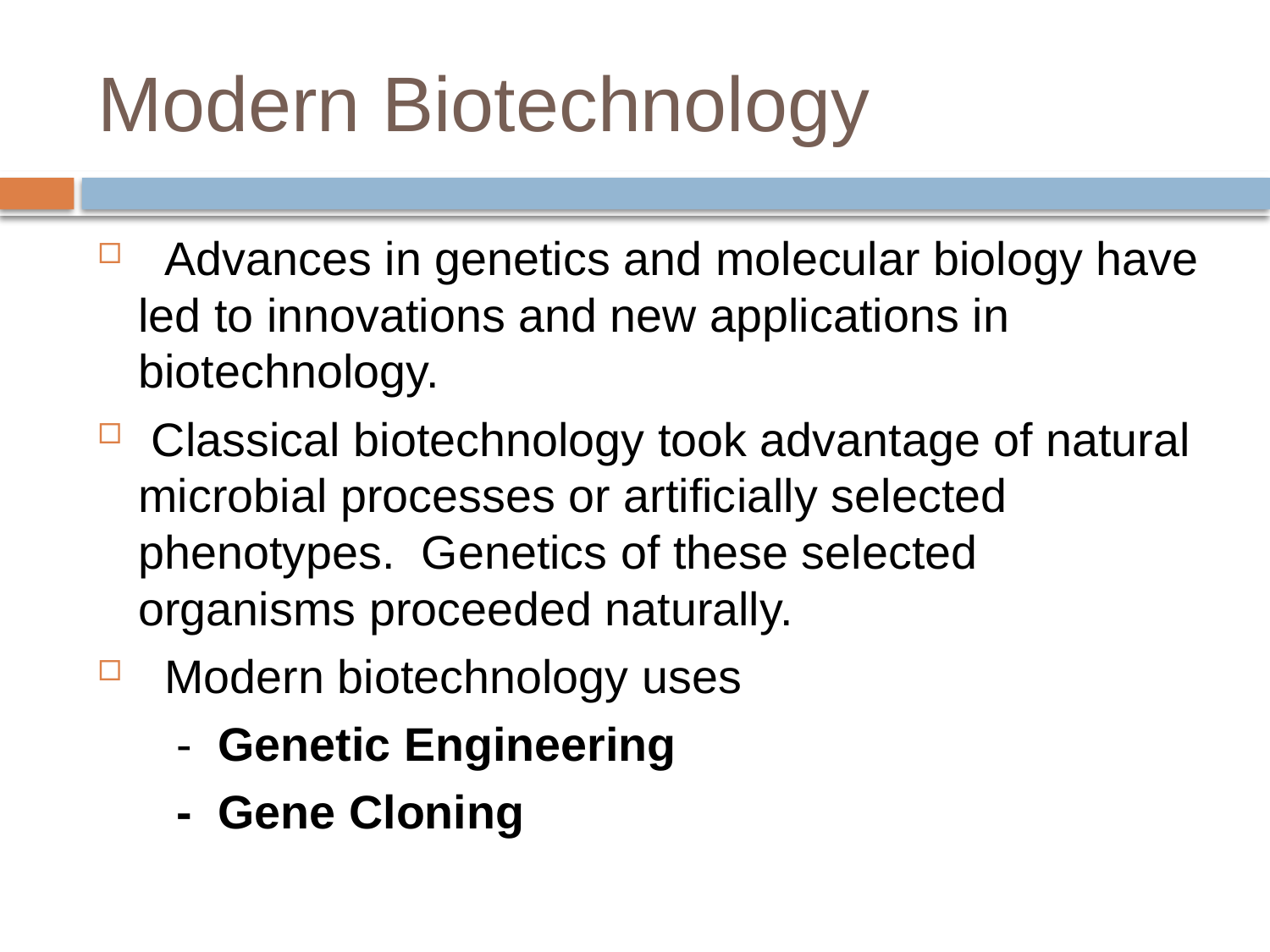

# Modern Biotechnology
  Advances in genetics and molecular biology have led to innovations and new applications in biotechnology.
 Classical biotechnology took advantage of natural microbial processes or artificially selected phenotypes.  Genetics of these selected  organisms proceeded naturally.
  Modern biotechnology uses
      -  Genetic Engineering
      -  Gene Cloning